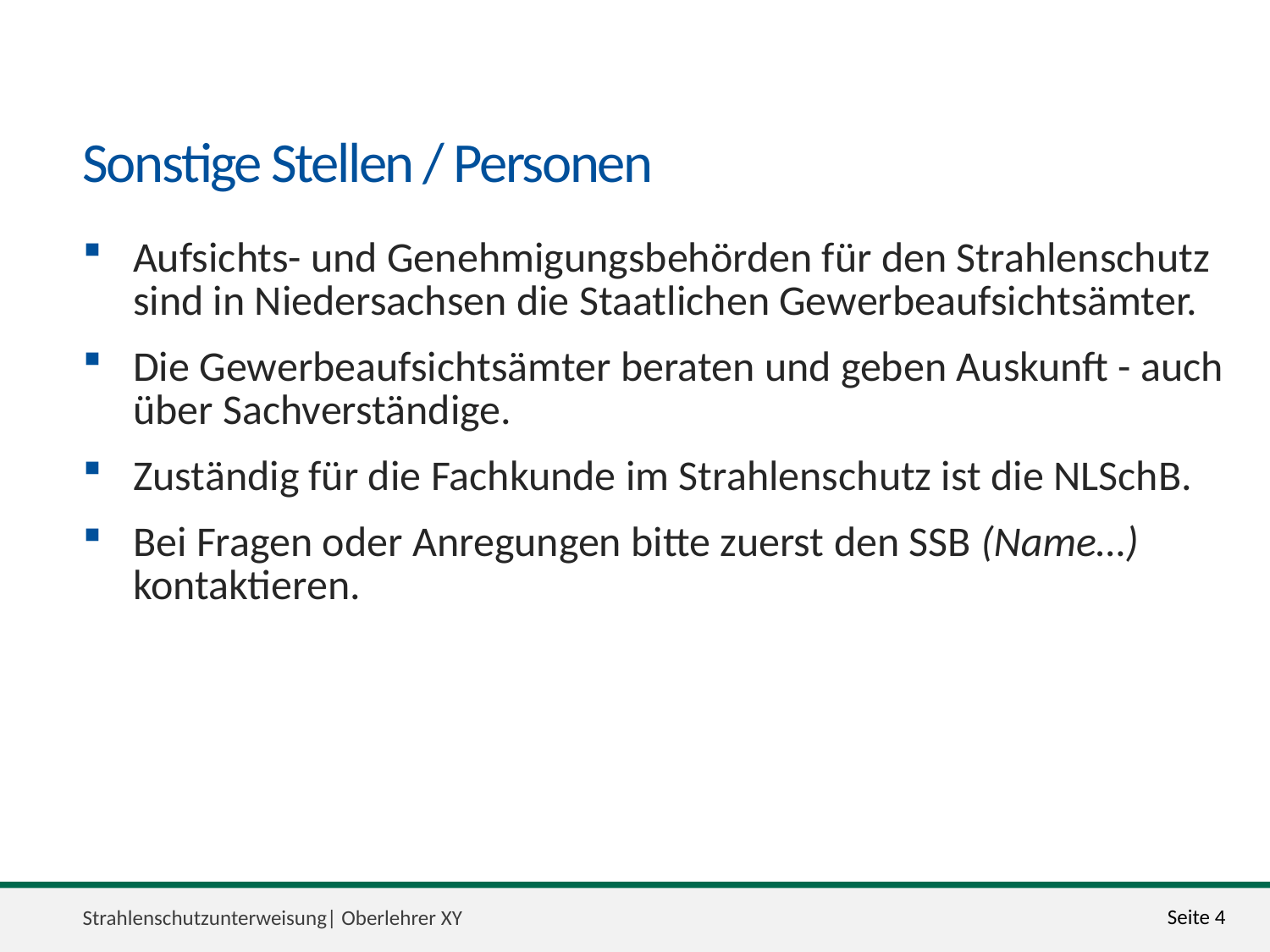

# Sonstige Stellen / Personen
Aufsichts- und Genehmigungsbehörden für den Strahlenschutz sind in Niedersachsen die Staatlichen Gewerbeaufsichtsämter.
Die Gewerbeaufsichtsämter beraten und geben Auskunft - auch über Sachverständige.
Zuständig für die Fachkunde im Strahlenschutz ist die NLSchB.
Bei Fragen oder Anregungen bitte zuerst den SSB (Name…) kontaktieren.

Strahlenschutzunterweisung| Oberlehrer XY
Seite 4